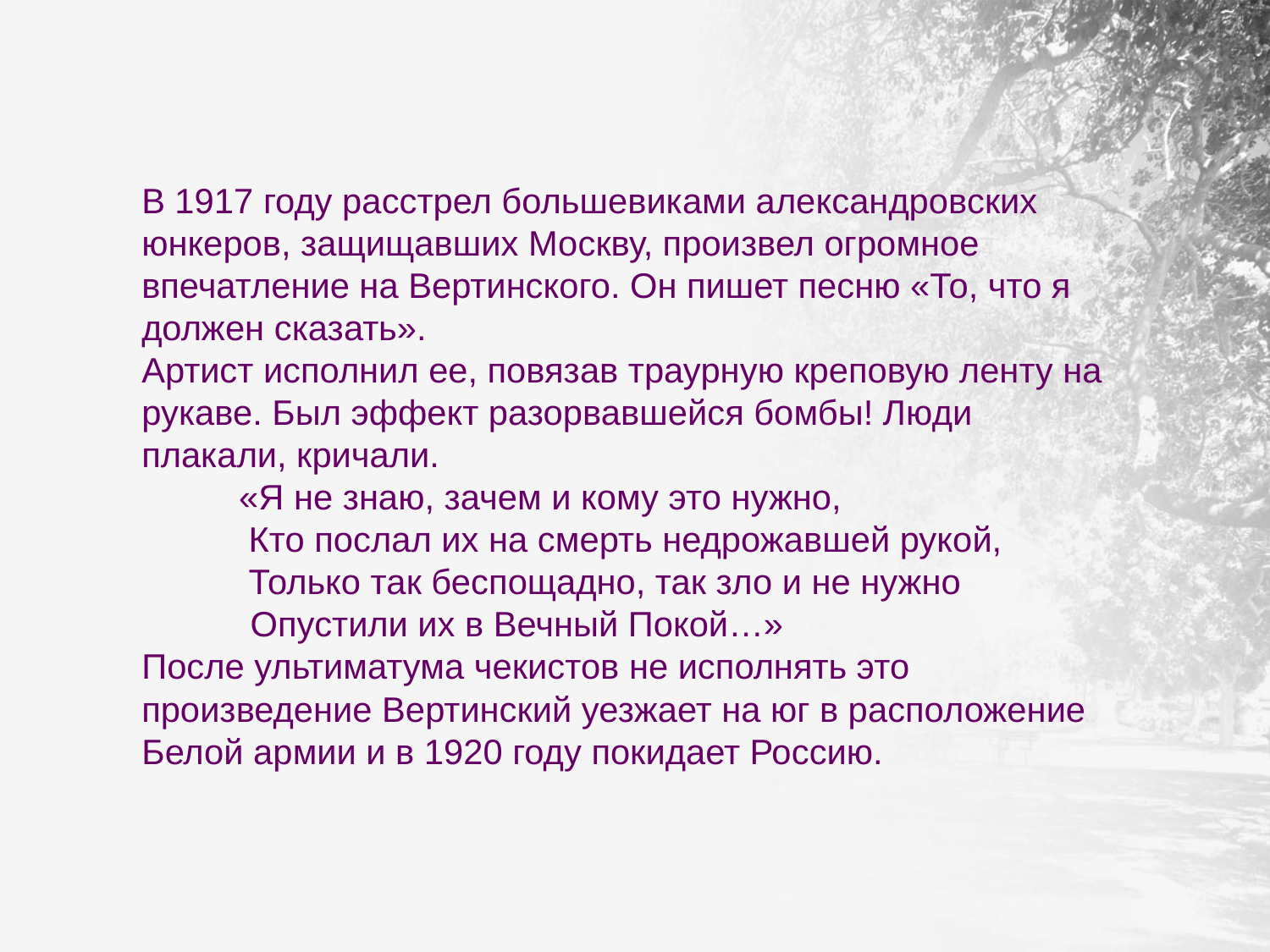

# В 1917 году расстрел большевиками александровских юнкеров, защищавших Москву, произвел огромное впечатление на Вертинского. Он пишет песню «То, что я должен сказать». Артист исполнил ее, повязав траурную креповую ленту на рукаве. Был эффект разорвавшейся бомбы! Люди плакали, кричали. «Я не знаю, зачем и кому это нужно, Кто послал их на смерть недрожавшей рукой, Только так беспощадно, так зло и не нужно Опустили их в Вечный Покой…» После ультиматума чекистов не исполнять это произведение Вертинский уезжает на юг в расположение Белой армии и в 1920 году покидает Россию.